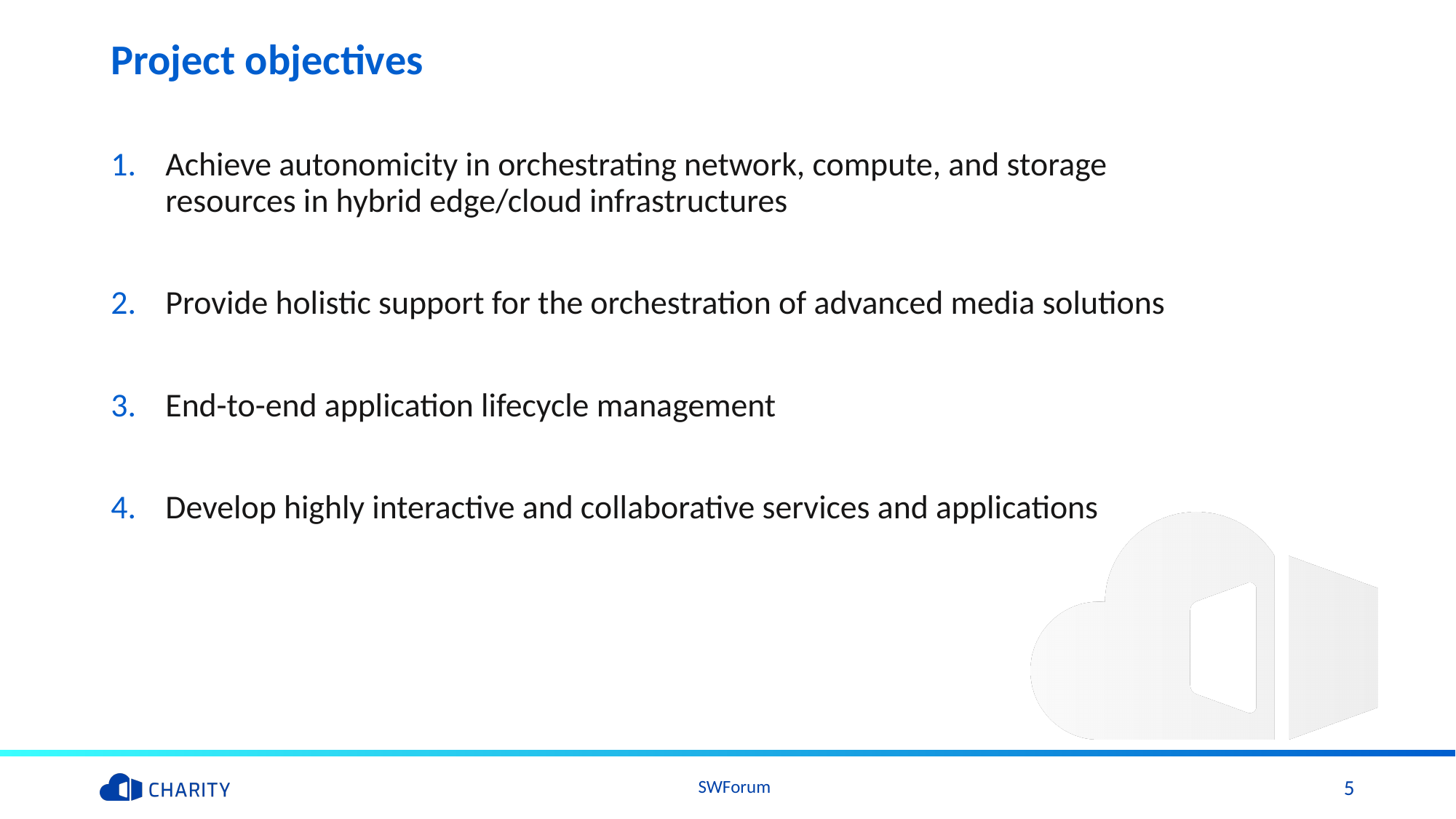

# Project objectives
Achieve autonomicity in orchestrating network, compute, and storage resources in hybrid edge/cloud infrastructures

Provide holistic support for the orchestration of advanced media solutions

End-to-end application lifecycle management

Develop highly interactive and collaborative services and applications
5
SWForum